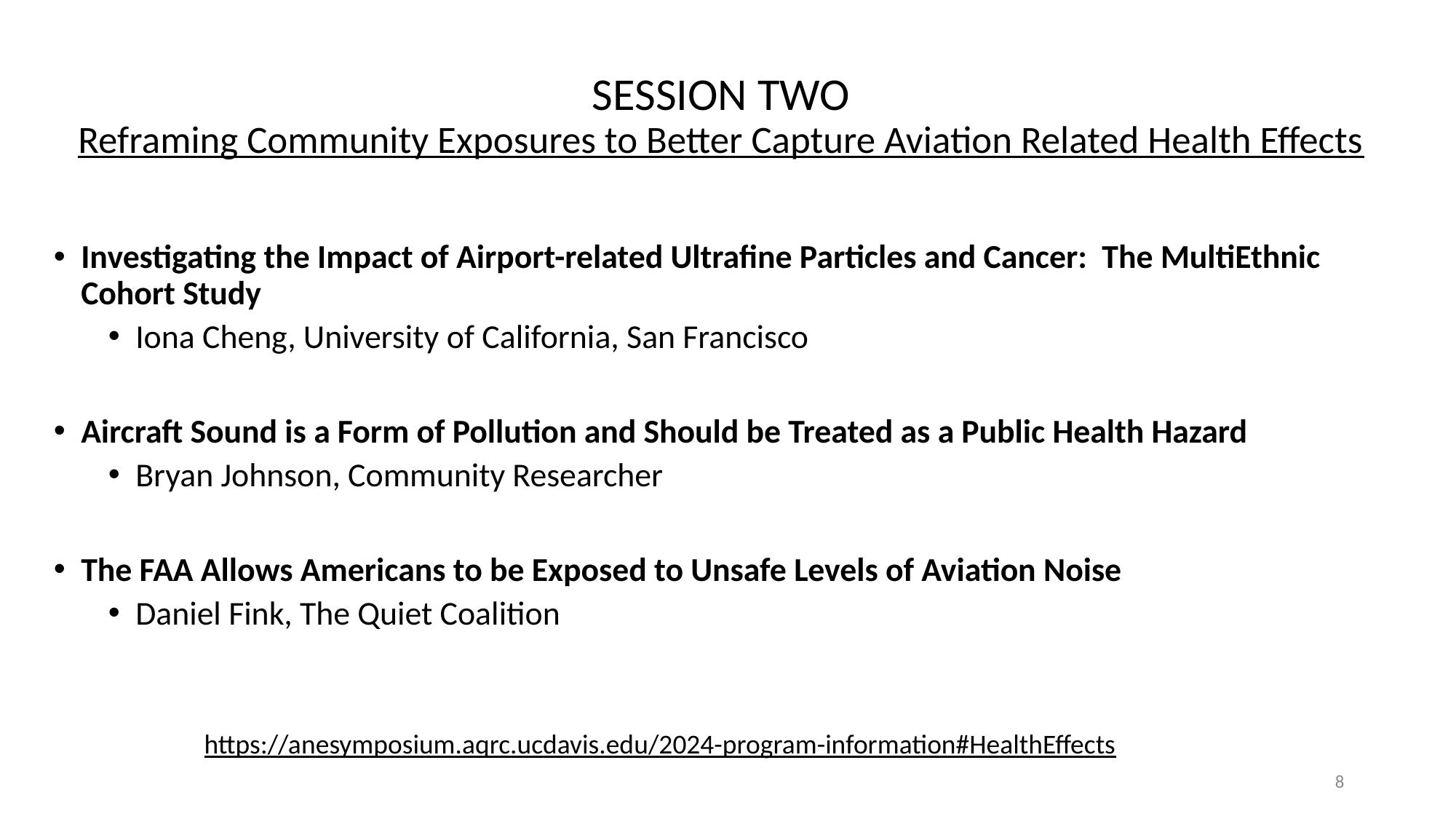

# SESSION TWO Reframing Community Exposures to Better Capture Aviation Related Health Effects​
Investigating the Impact of Airport-related Ultrafine Particles and Cancer:  The MultiEthnic Cohort Study
Iona Cheng, University of California, San Francisco​

Aircraft Sound is a Form of Pollution and Should be Treated as a Public Health Hazard
Bryan Johnson, Community Researcher​

The FAA Allows Americans to be Exposed to Unsafe Levels of Aviation Noise
Daniel Fink, The Quiet Coalition

https://anesymposium.aqrc.ucdavis.edu/2024-program-information#HealthEffects
8